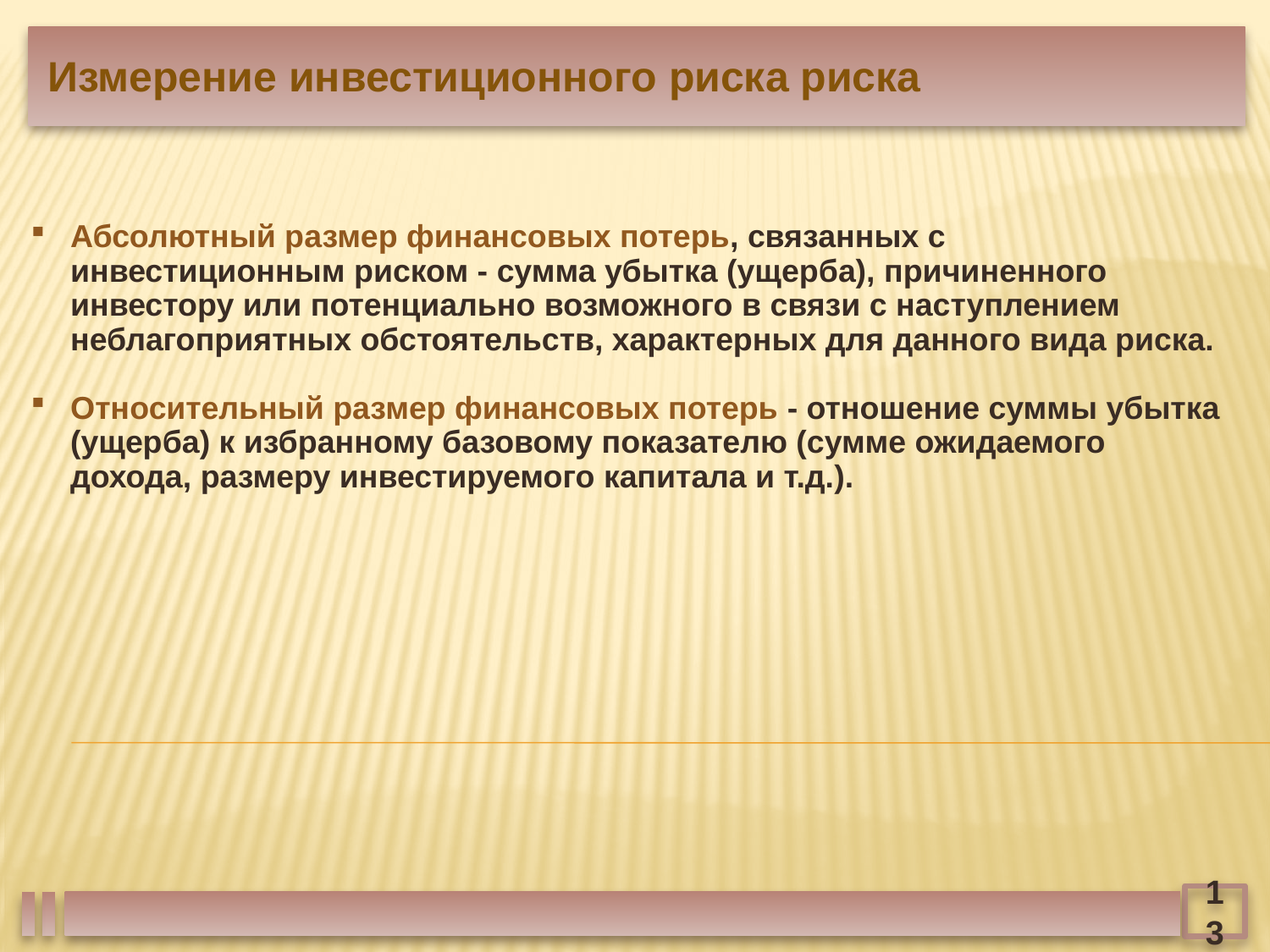

Измерение инвестиционного риска риска

Абсолютный размер финансовых потерь, связанных с инвестиционным риском - сумма убытка (ущерба), причиненного инвестору или потенциально возможного в связи с наступлением неблагоприятных обстоятельств, характерных для данного вида риска.

Относительный размер финансовых потерь - отношение суммы убытка (ущерба) к избранному базовому показателю (сумме ожидаемого дохода, размеру инвестируемого капитала и т.д.).

13